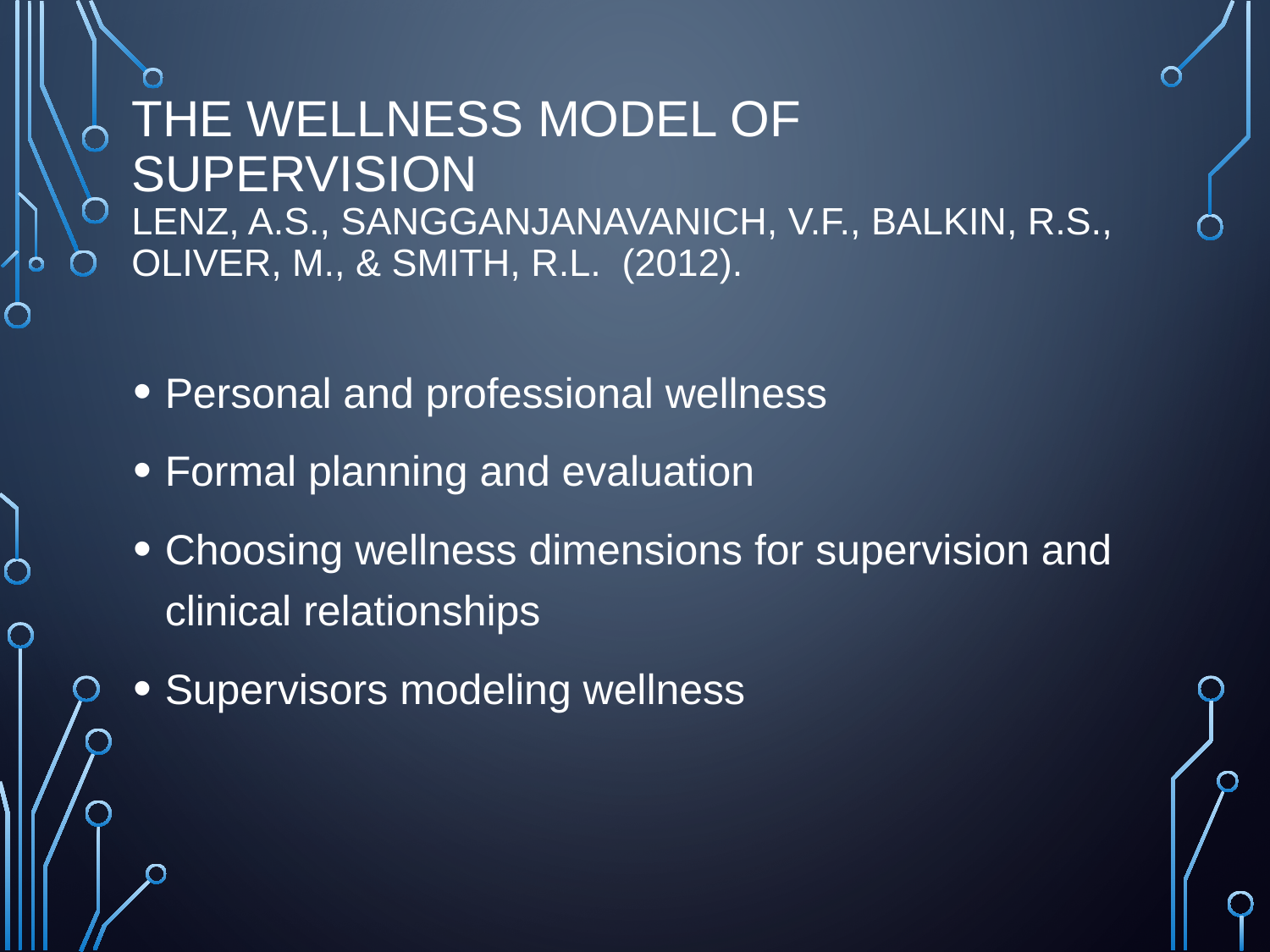

# The Wellness Model of Supervision Lenz, A.S., Sangganjanavanich, V.F., Balkin, R.S., Oliver, M., & Smith, R.L.  (2012).
Personal and professional wellness
Formal planning and evaluation
Choosing wellness dimensions for supervision and clinical relationships
Supervisors modeling wellness